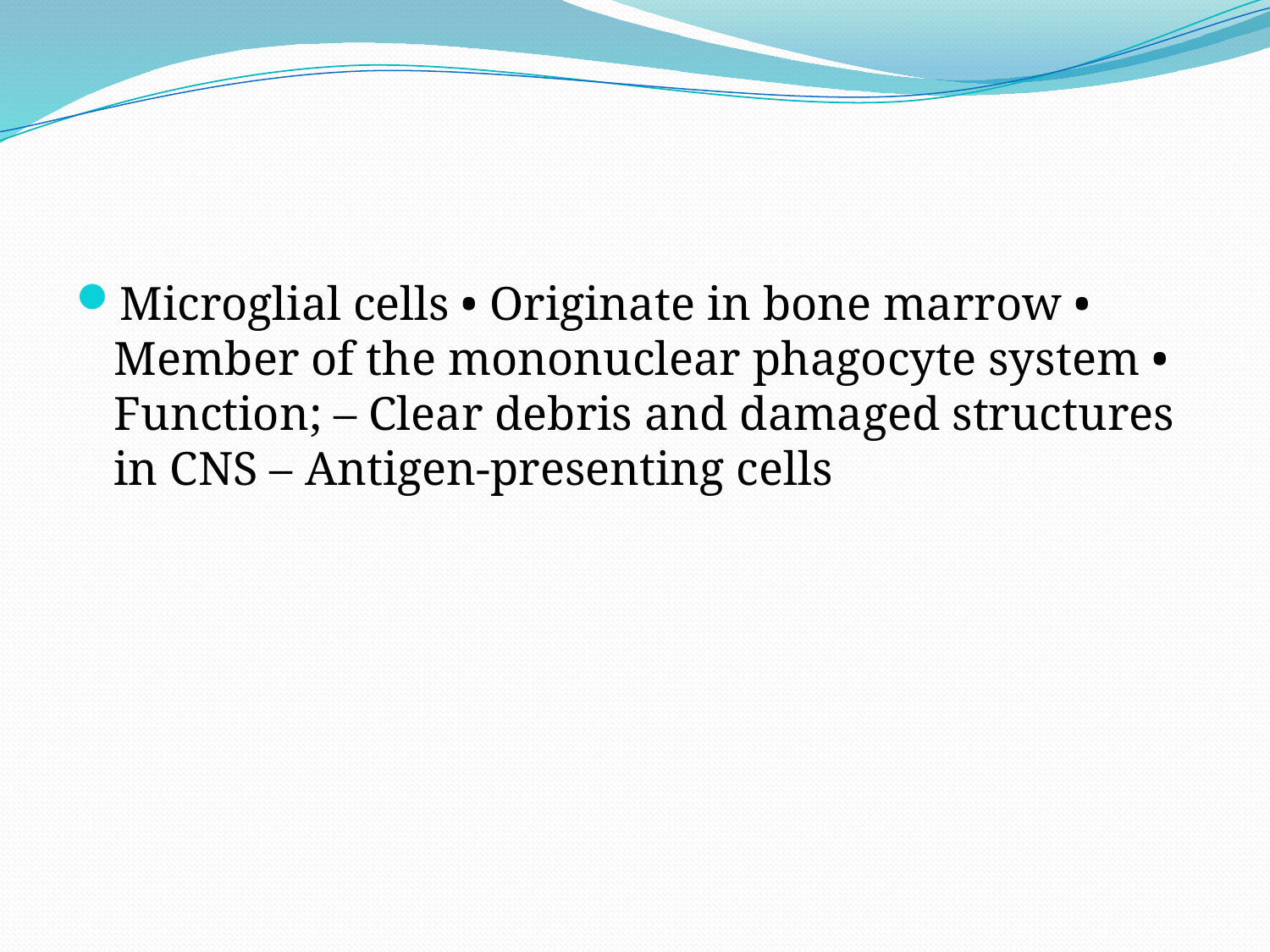

#
Microglial cells • Originate in bone marrow • Member of the mononuclear phagocyte system • Function; – Clear debris and damaged structures in CNS – Antigen-presenting cells